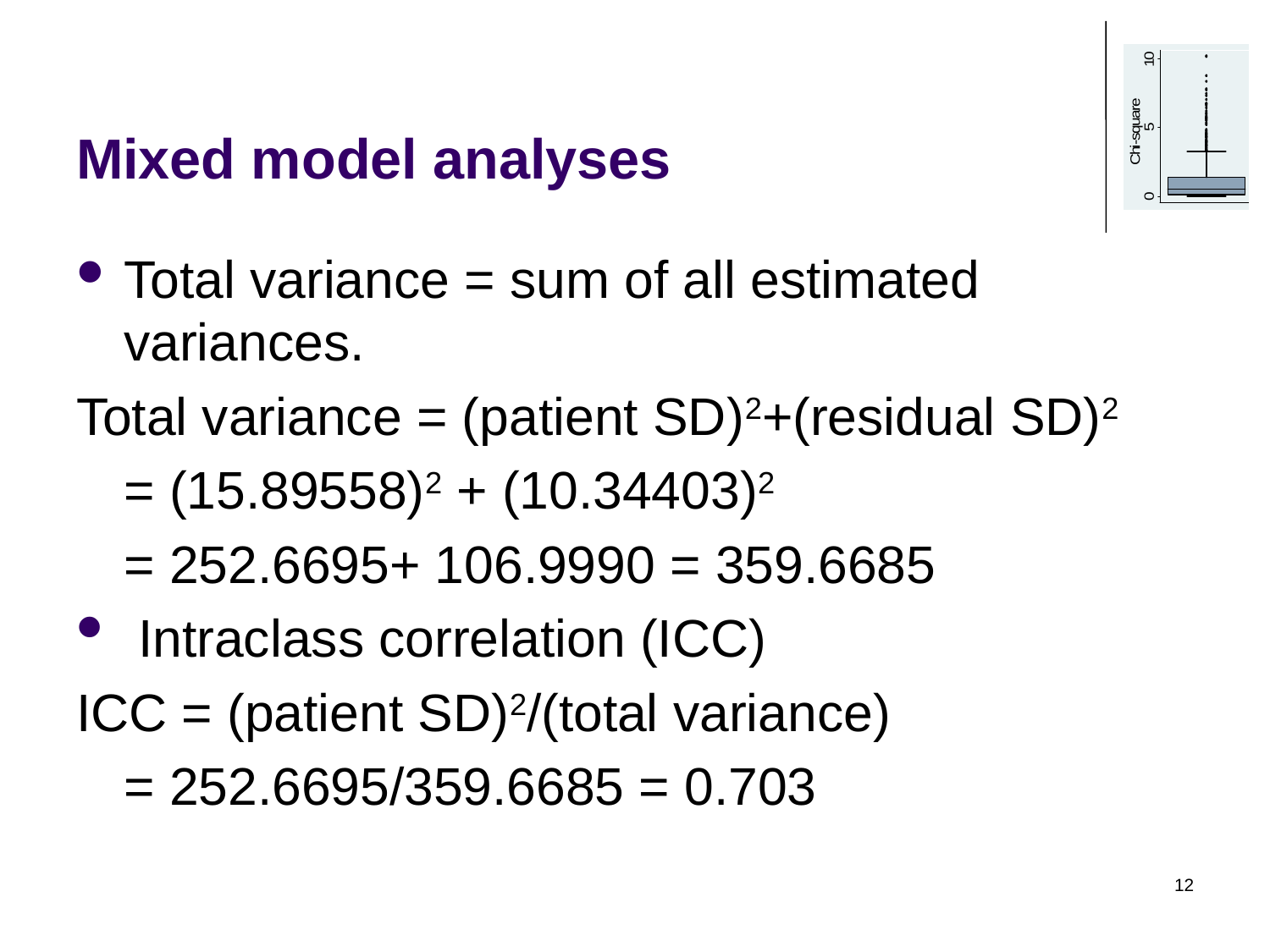

# Mixed model analyses
Total variance = sum of all estimated variances.
Total variance = (patient SD)2+(residual SD)2
	= (15.89558)2 + (10.34403)2
	= 252.6695+ 106.9990 = 359.6685
 Intraclass correlation (ICC)
ICC = (patient SD)2/(total variance)
	= 252.6695/359.6685 = 0.703
12